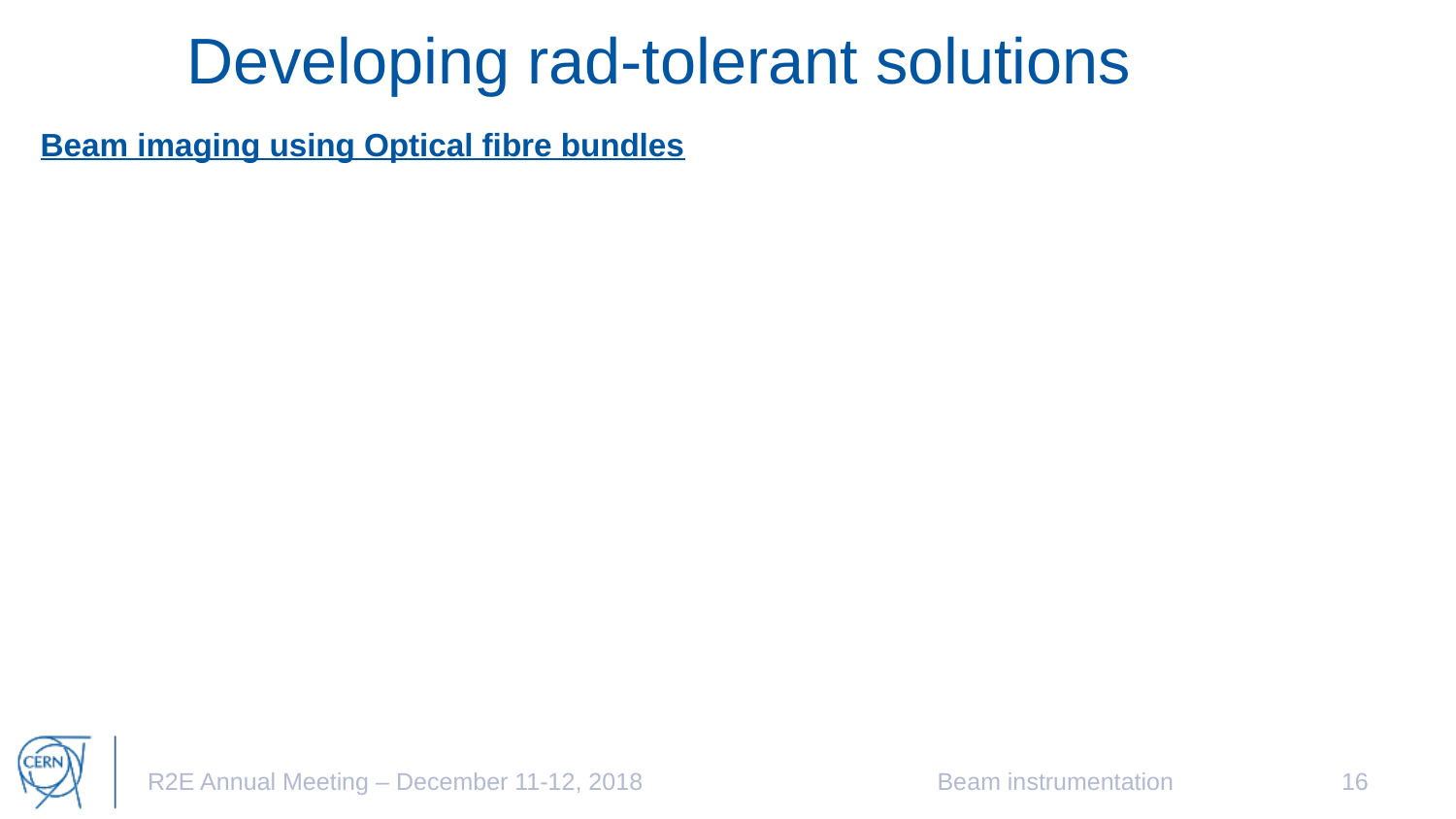

# Developing rad-tolerant solutions
Beam imaging using Optical fibre bundles

R2E Annual Meeting – December 11-12, 2018
Beam instrumentation
16